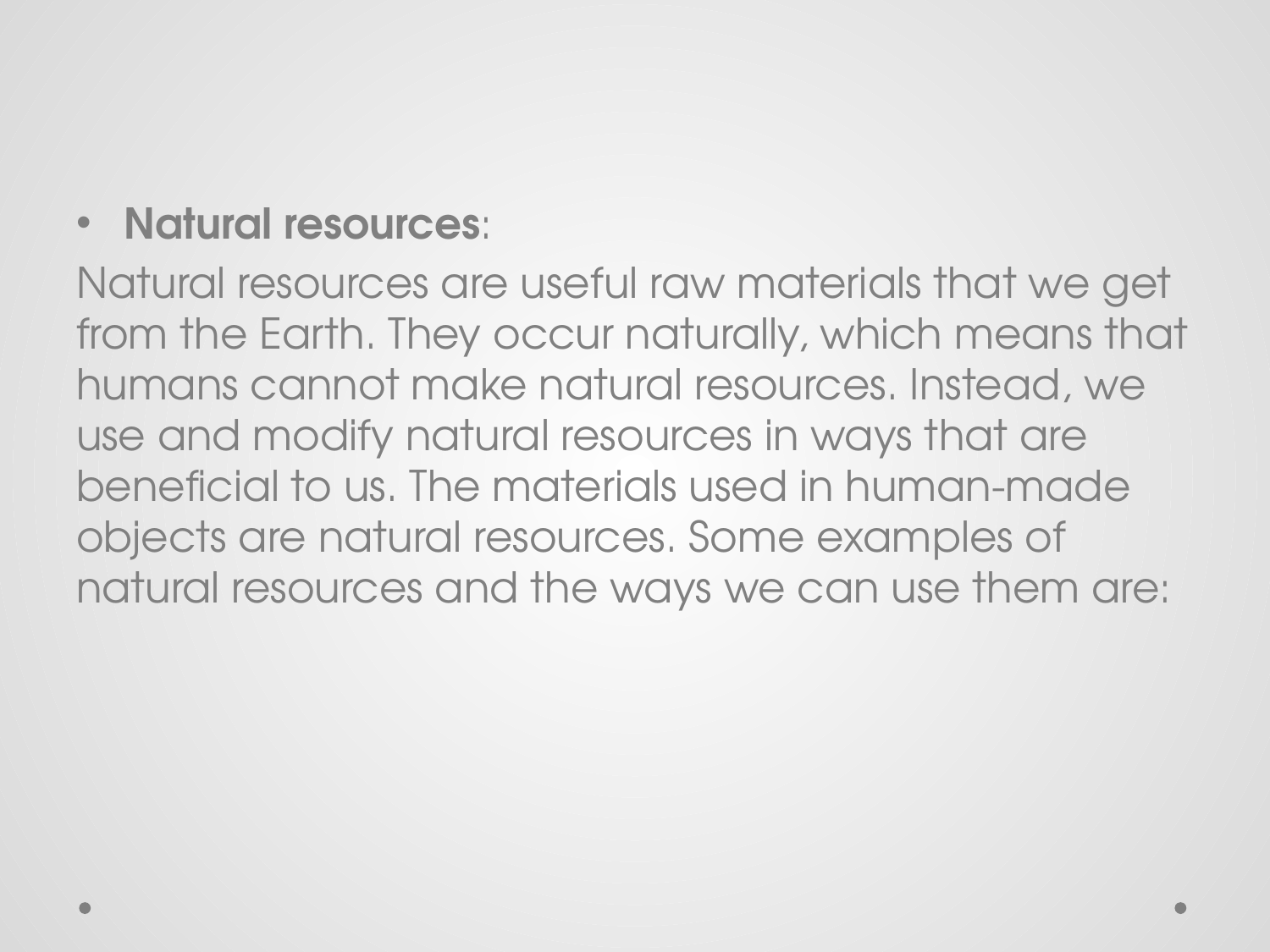

Natural resources:
Natural resources are useful raw materials that we get from the Earth. They occur naturally, which means that humans cannot make natural resources. Instead, we use and modify natural resources in ways that are beneficial to us. The materials used in human-made objects are natural resources. Some examples of natural resources and the ways we can use them are: